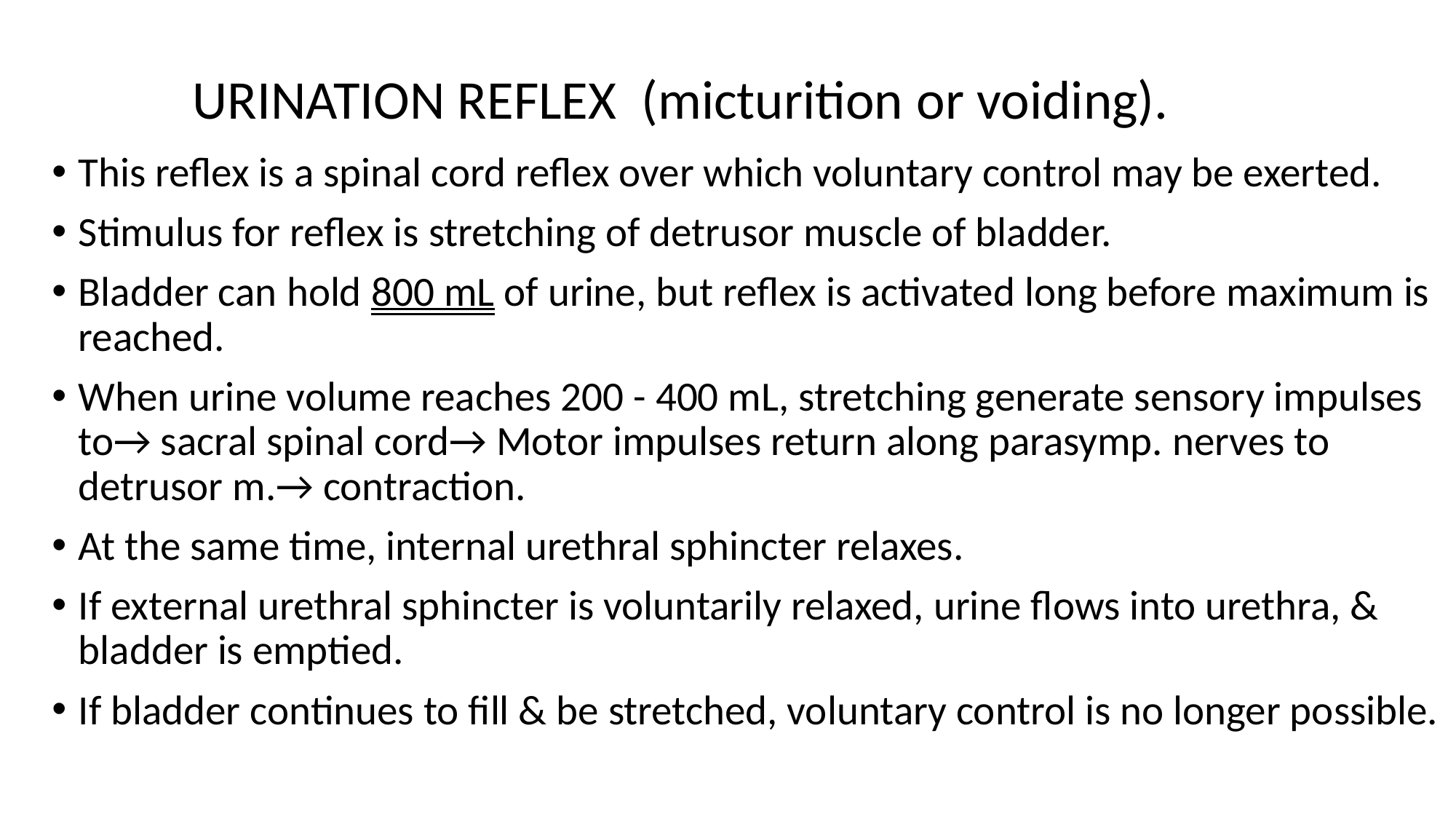

# URINATION REFLEX  (micturition or voiding).
This reflex is a spinal cord reflex over which voluntary control may be exerted.
Stimulus for reflex is stretching of detrusor muscle of bladder.
Bladder can hold 800 mL of urine, but reflex is activated long before maximum is reached.
When urine volume reaches 200 - 400 mL, stretching generate sensory impulses to→ sacral spinal cord→ Motor impulses return along parasymp. nerves to detrusor m.→ contraction.
At the same time, internal urethral sphincter relaxes.
If external urethral sphincter is voluntarily relaxed, urine flows into urethra, & bladder is emptied.
If bladder continues to fill & be stretched, voluntary control is no longer possible.